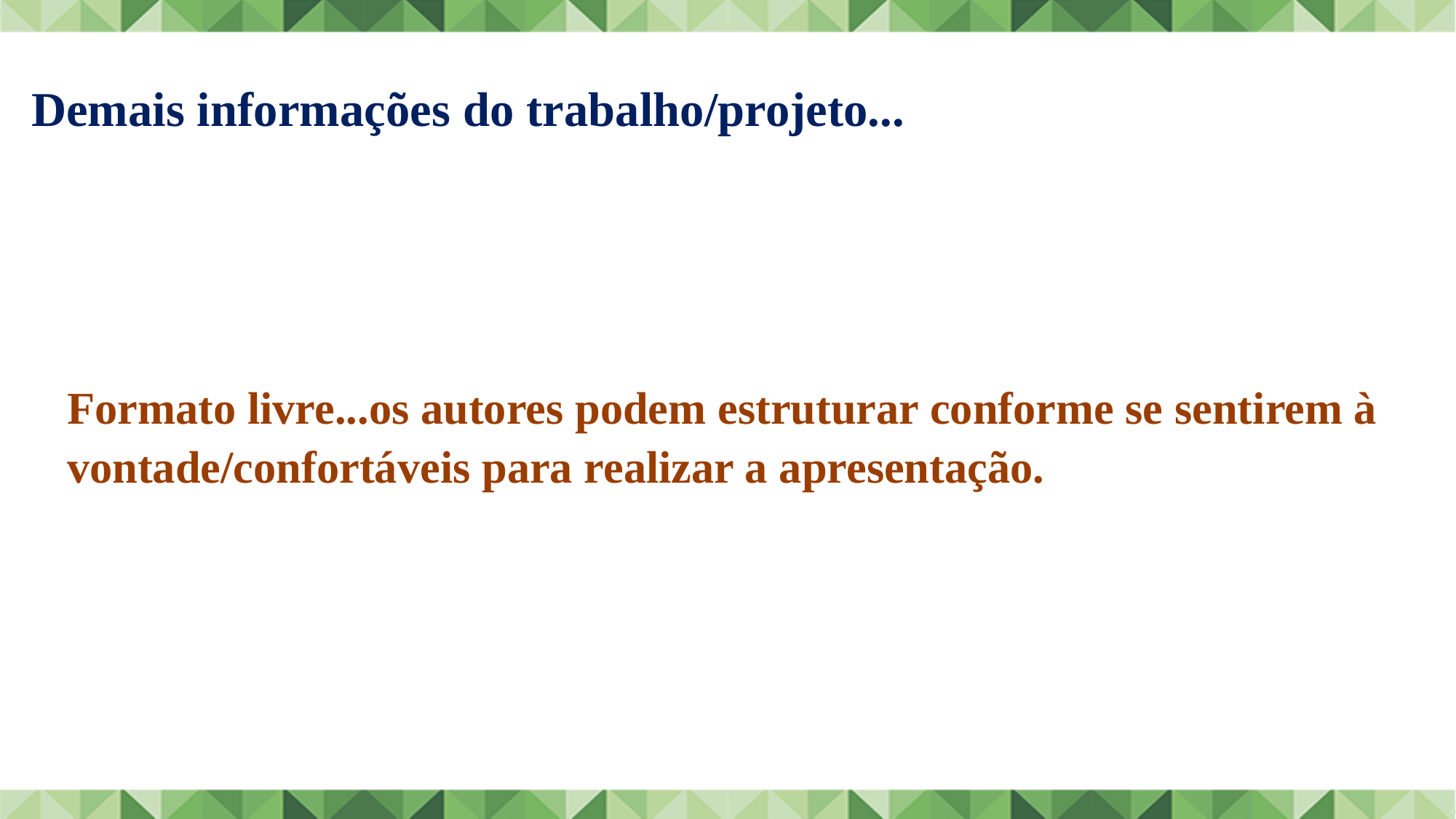

Demais informações do trabalho/projeto...

Formato livre...os autores podem estruturar conforme se sentirem à vontade/confortáveis para realizar a apresentação.